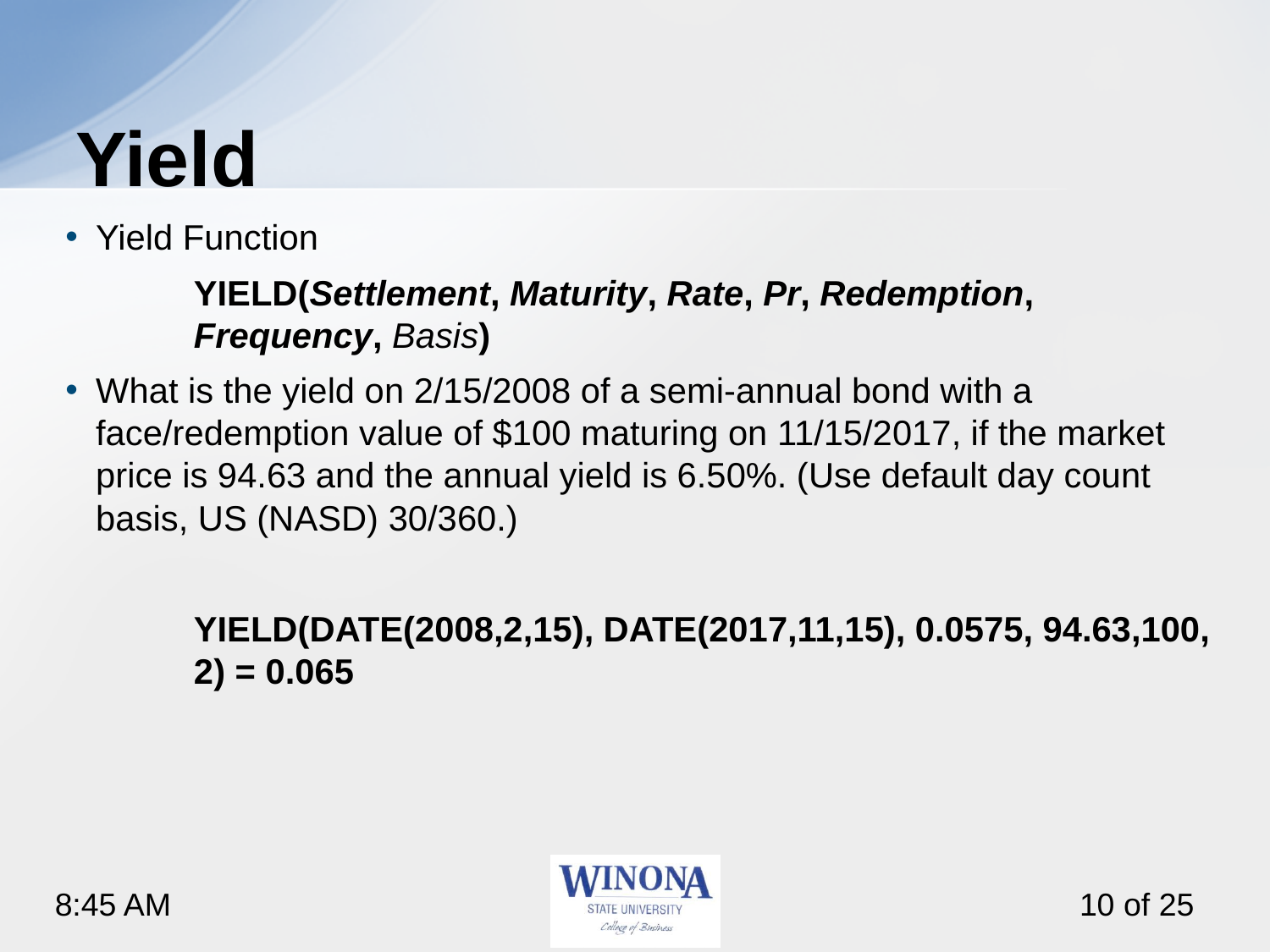

# Yield
Yield Function
YIELD(Settlement, Maturity, Rate, Pr, Redemption, Frequency, Basis)
What is the yield on 2/15/2008 of a semi-annual bond with a face/redemption value of $100 maturing on 11/15/2017, if the market price is 94.63 and the annual yield is 6.50%. (Use default day count basis, US (NASD) 30/360.)

YIELD(DATE(2008,2,15), DATE(2017,11,15), 0.0575, 94.63,100, 2) = 0.065